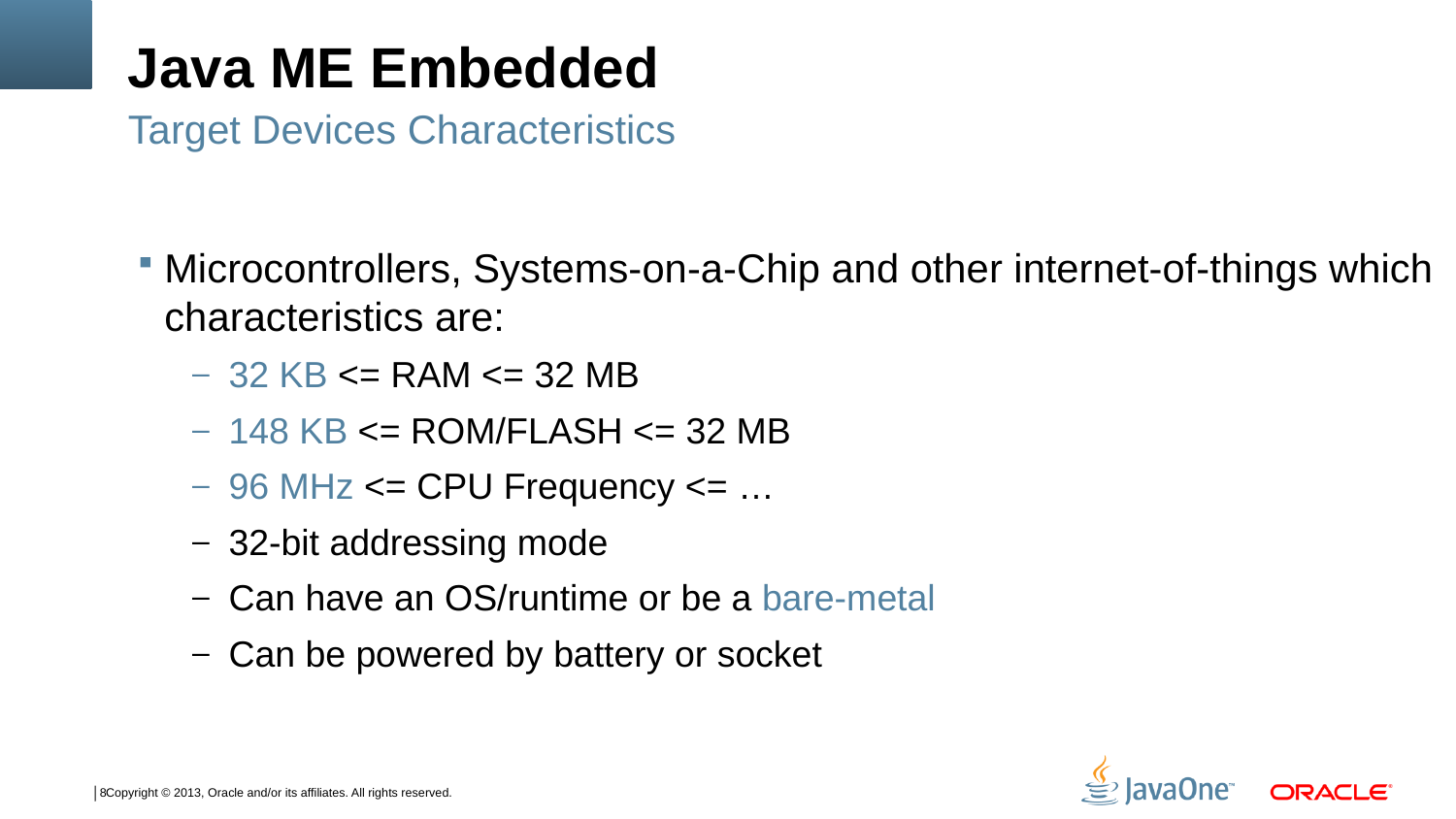

# Java ME Embedded
Target Devices Characteristics
Microcontrollers, Systems-on-a-Chip and other internet-of-things which characteristics are:
32 KB <= RAM <= 32 MB
148 KB <= ROM/FLASH <= 32 MB
96 MHz <= CPU Frequency <= …
32-bit addressing mode
Can have an OS/runtime or be a bare-metal
Can be powered by battery or socket